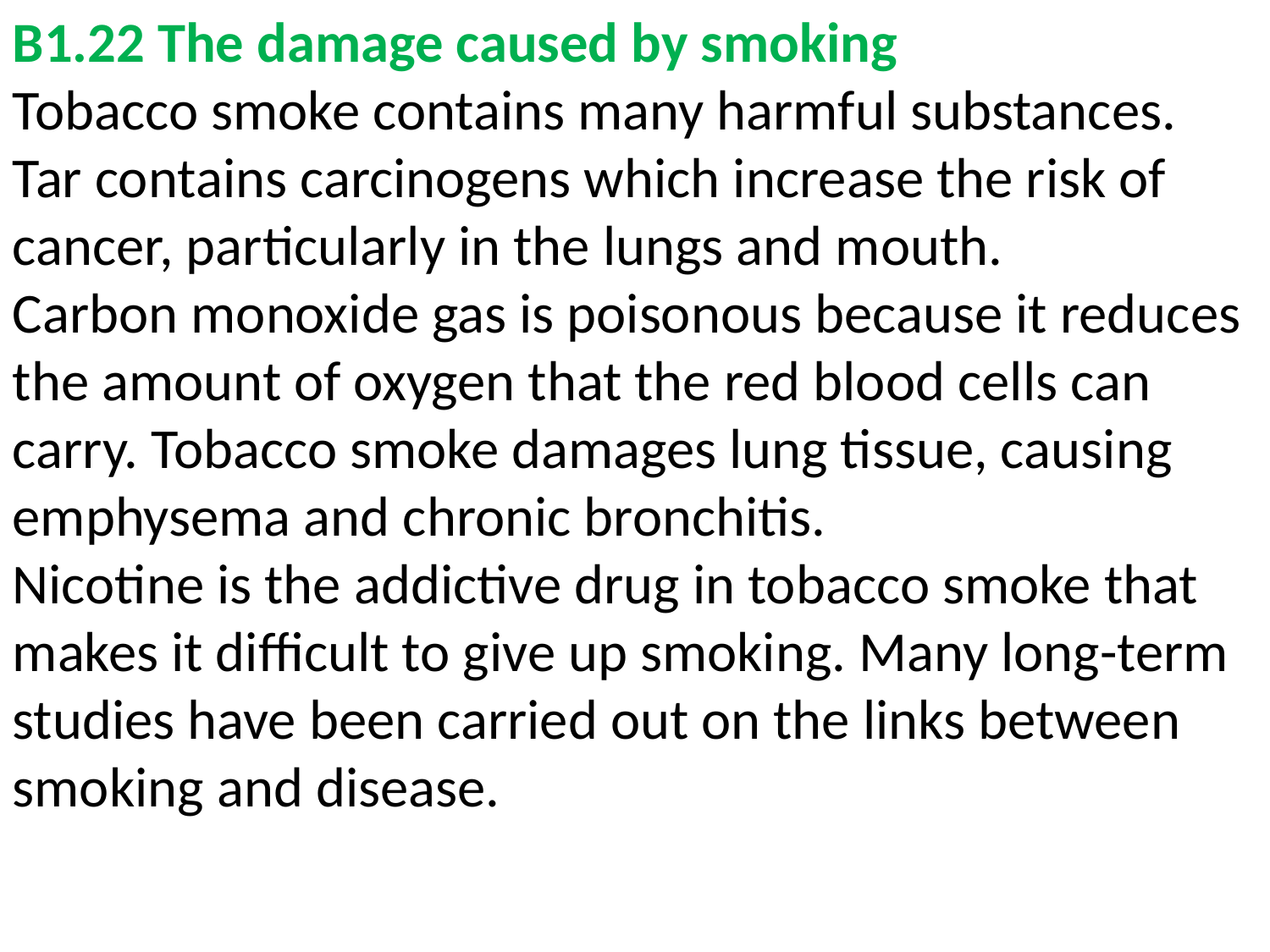

B1.22 The damage caused by smoking
Tobacco smoke contains many harmful substances. Tar contains carcinogens which increase the risk of cancer, particularly in the lungs and mouth.
Carbon monoxide gas is poisonous because it reduces the amount of oxygen that the red blood cells can carry. Tobacco smoke damages lung tissue, causing emphysema and chronic bronchitis.
Nicotine is the addictive drug in tobacco smoke that makes it difficult to give up smoking. Many long-term studies have been carried out on the links between smoking and disease.